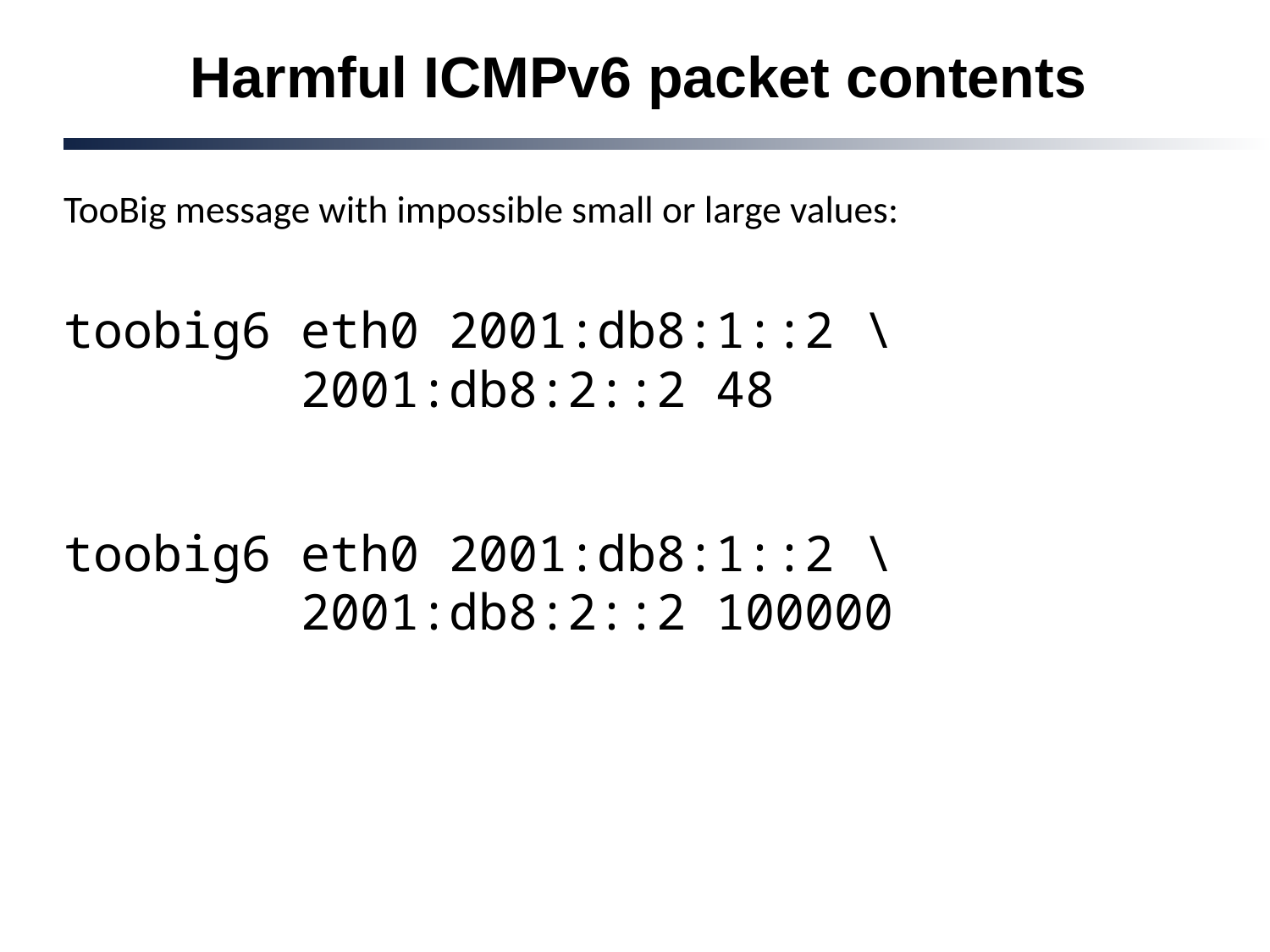

# Harmful ICMPv6 packet contents
TooBig message with impossible small or large values:
toobig6 eth0 2001:db8:1::2 \
        2001:db8:2::2 48

toobig6 eth0 2001:db8:1::2 \
        2001:db8:2::2 100000